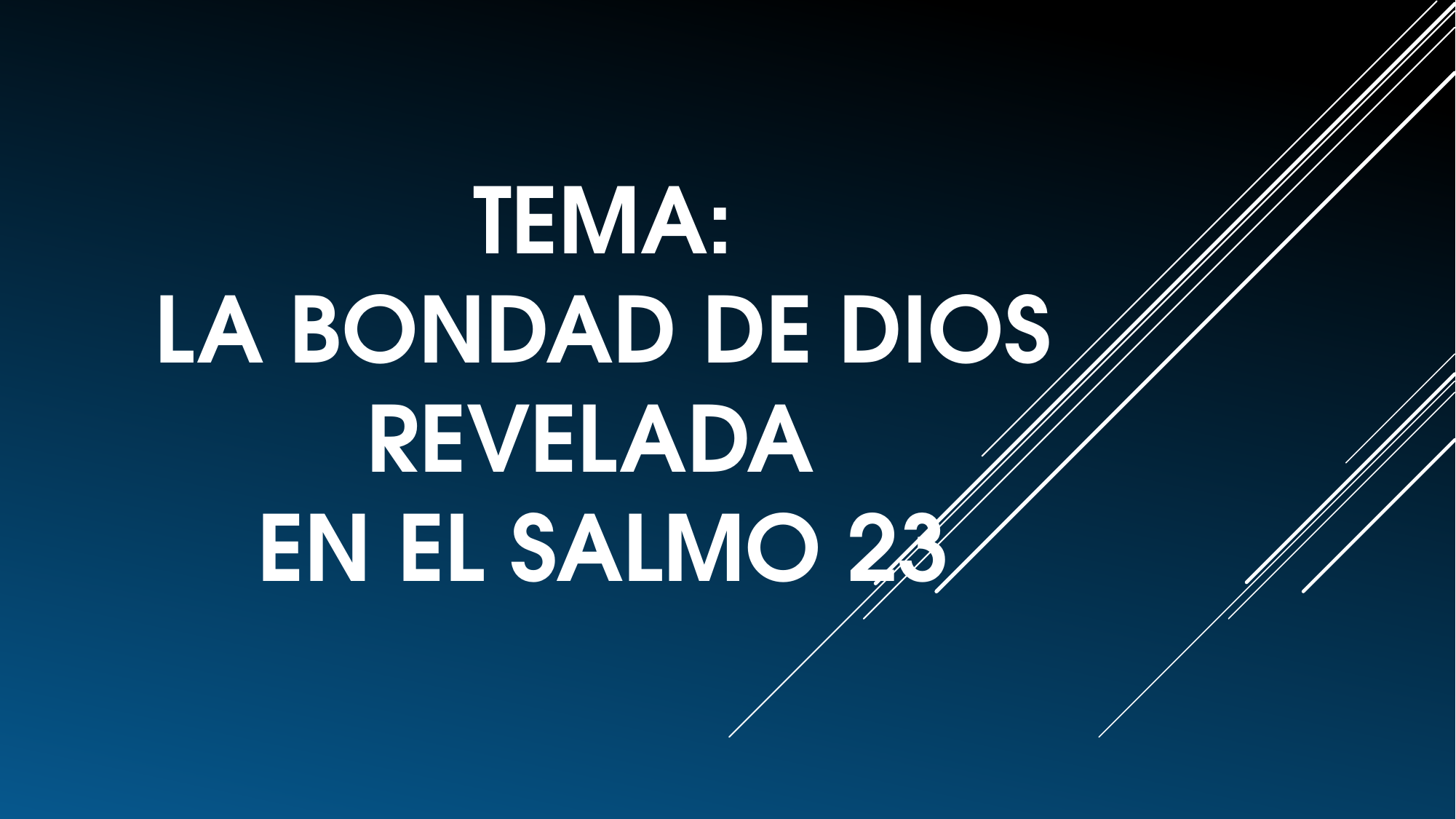

# Tema: LA BONDAD DE DIOS REVELADA EN EL SALMO 23